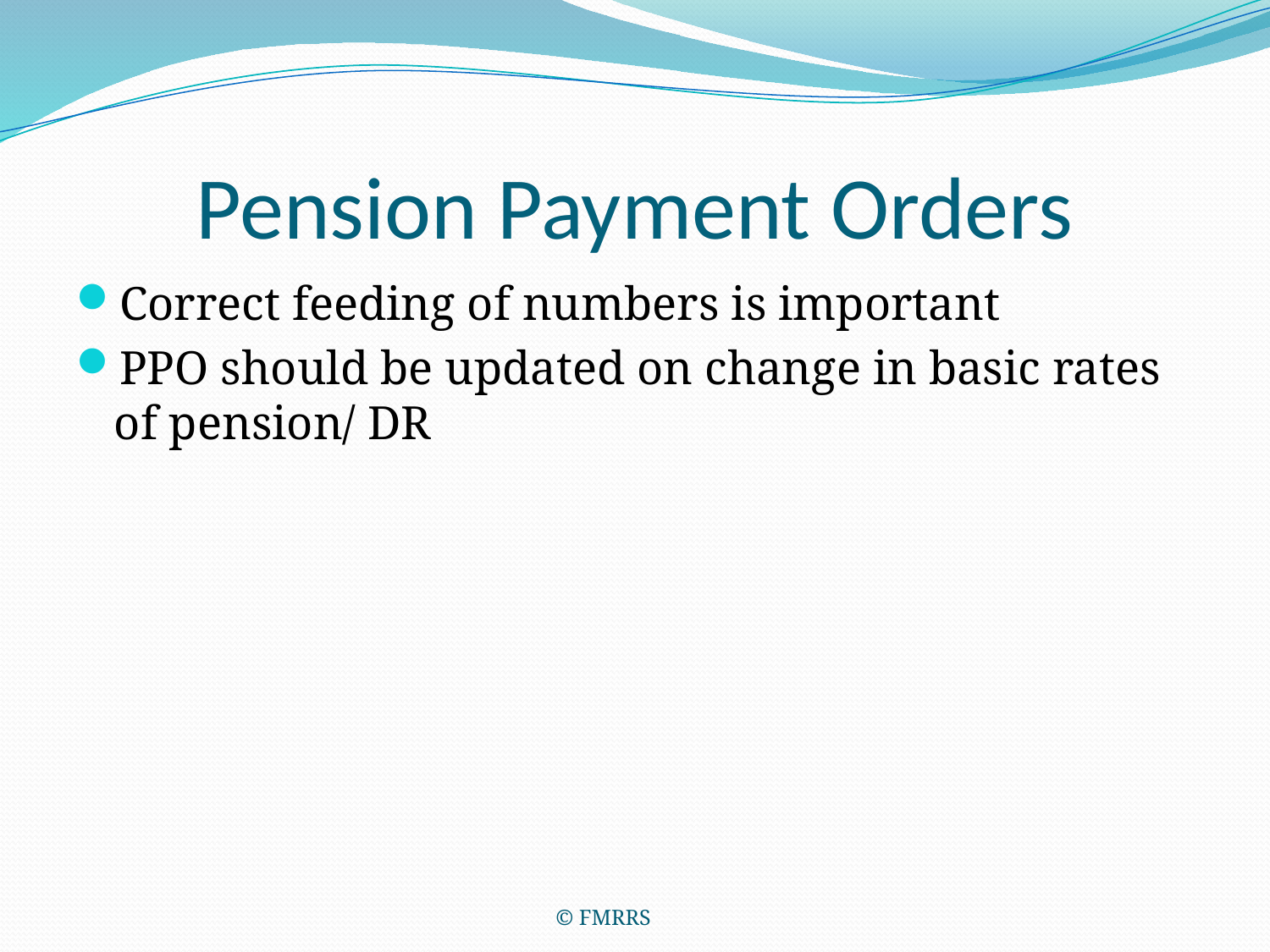

# Pension Payment Orders
Correct feeding of numbers is important
PPO should be updated on change in basic rates of pension/ DR
© FMRRS